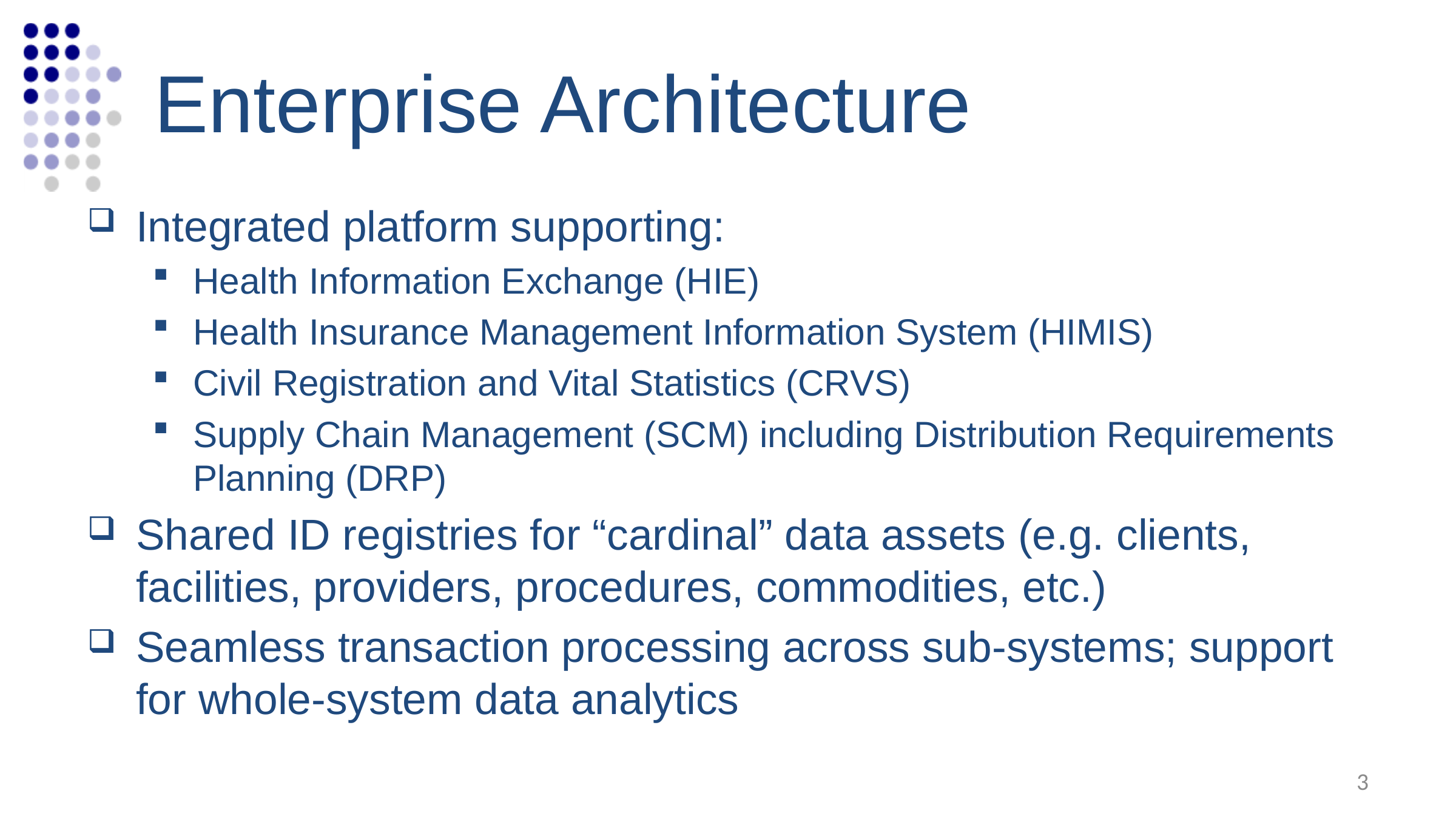

# Enterprise Architecture
Integrated platform supporting:
Health Information Exchange (HIE)
Health Insurance Management Information System (HIMIS)
Civil Registration and Vital Statistics (CRVS)
Supply Chain Management (SCM) including Distribution Requirements Planning (DRP)
Shared ID registries for “cardinal” data assets (e.g. clients, facilities, providers, procedures, commodities, etc.)
Seamless transaction processing across sub-systems; support for whole-system data analytics
3